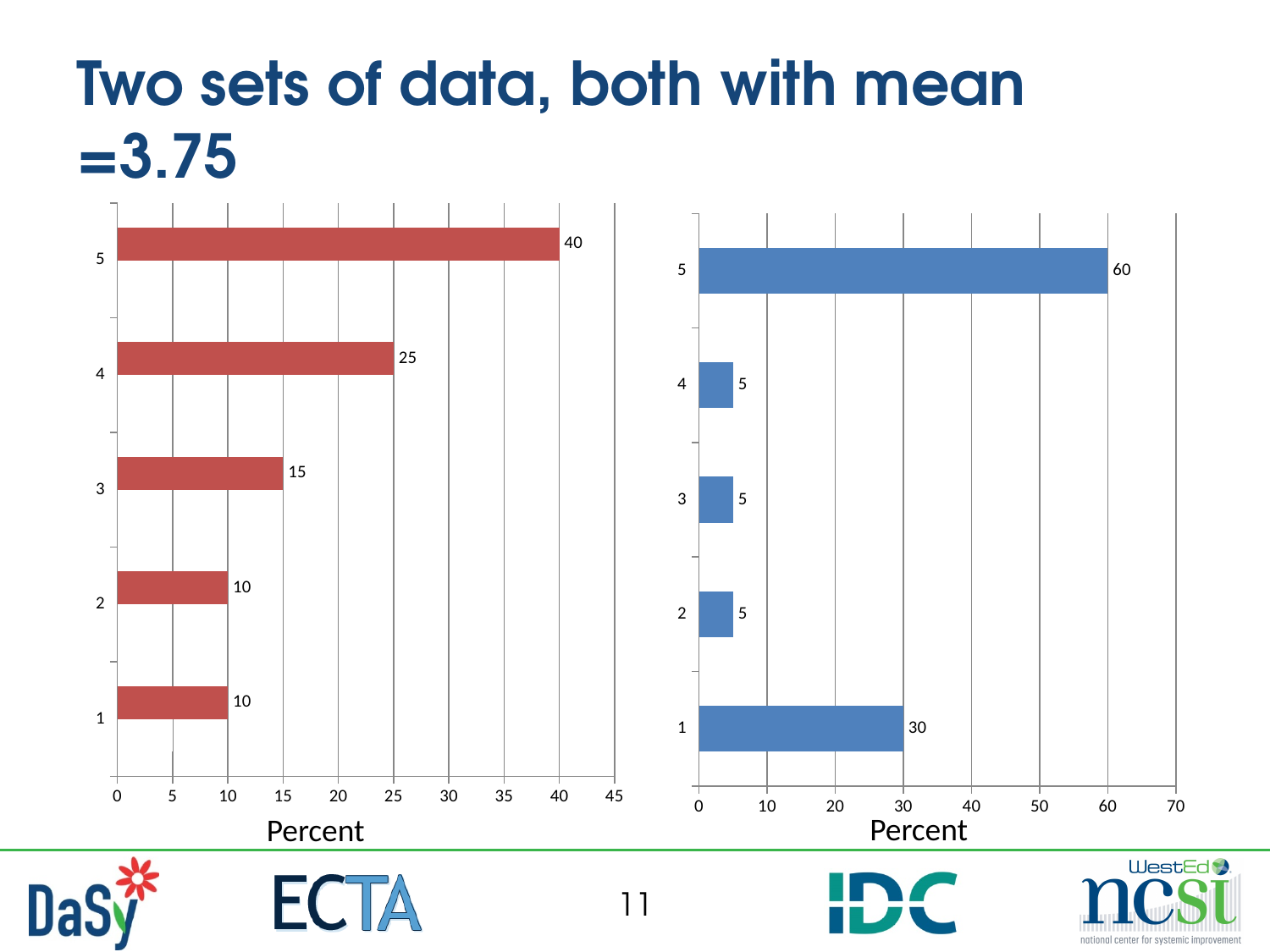

# Two sets of data, both with mean =3.75

### Chart

| Category |  |  |
|---|---|---|

### Chart

| Category |  |
|---|---|
Percent
Percent
11